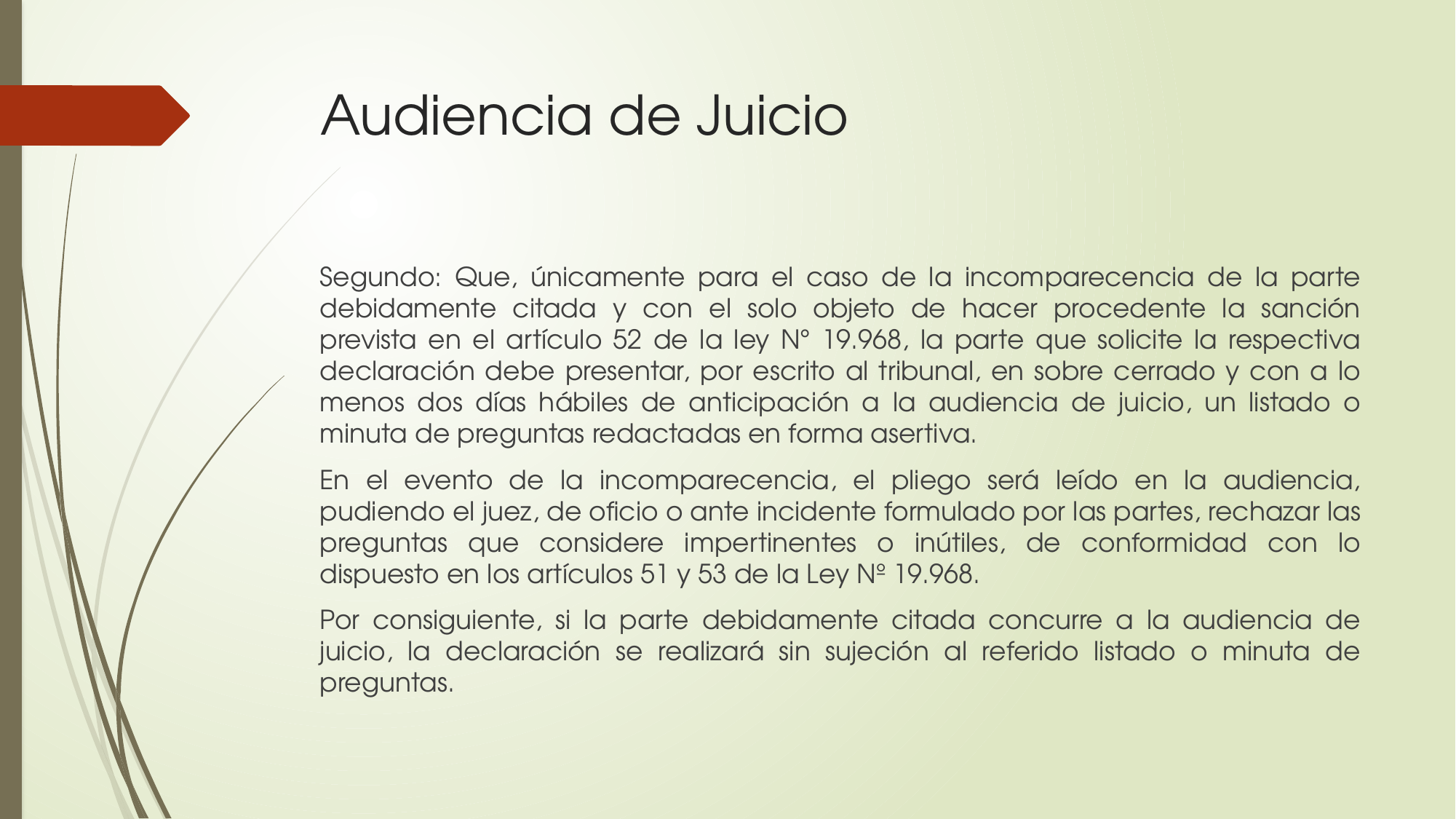

# Audiencia de Juicio
Segundo: Que, únicamente para el caso de la incomparecencia de la parte debidamente citada y con el solo objeto de hacer procedente la sanción prevista en el artículo 52 de la ley N° 19.968, la parte que solicite la respectiva declaración debe presentar, por escrito al tribunal, en sobre cerrado y con a lo menos dos días hábiles de anticipación a la audiencia de juicio, un listado o minuta de preguntas redactadas en forma asertiva.
En el evento de la incomparecencia, el pliego será leído en la audiencia, pudiendo el juez, de oficio o ante incidente formulado por las partes, rechazar las preguntas que considere impertinentes o inútiles, de conformidad con lo dispuesto en los artículos 51 y 53 de la Ley Nº 19.968.
Por consiguiente, si la parte debidamente citada concurre a la audiencia de juicio, la declaración se realizará sin sujeción al referido listado o minuta de preguntas.